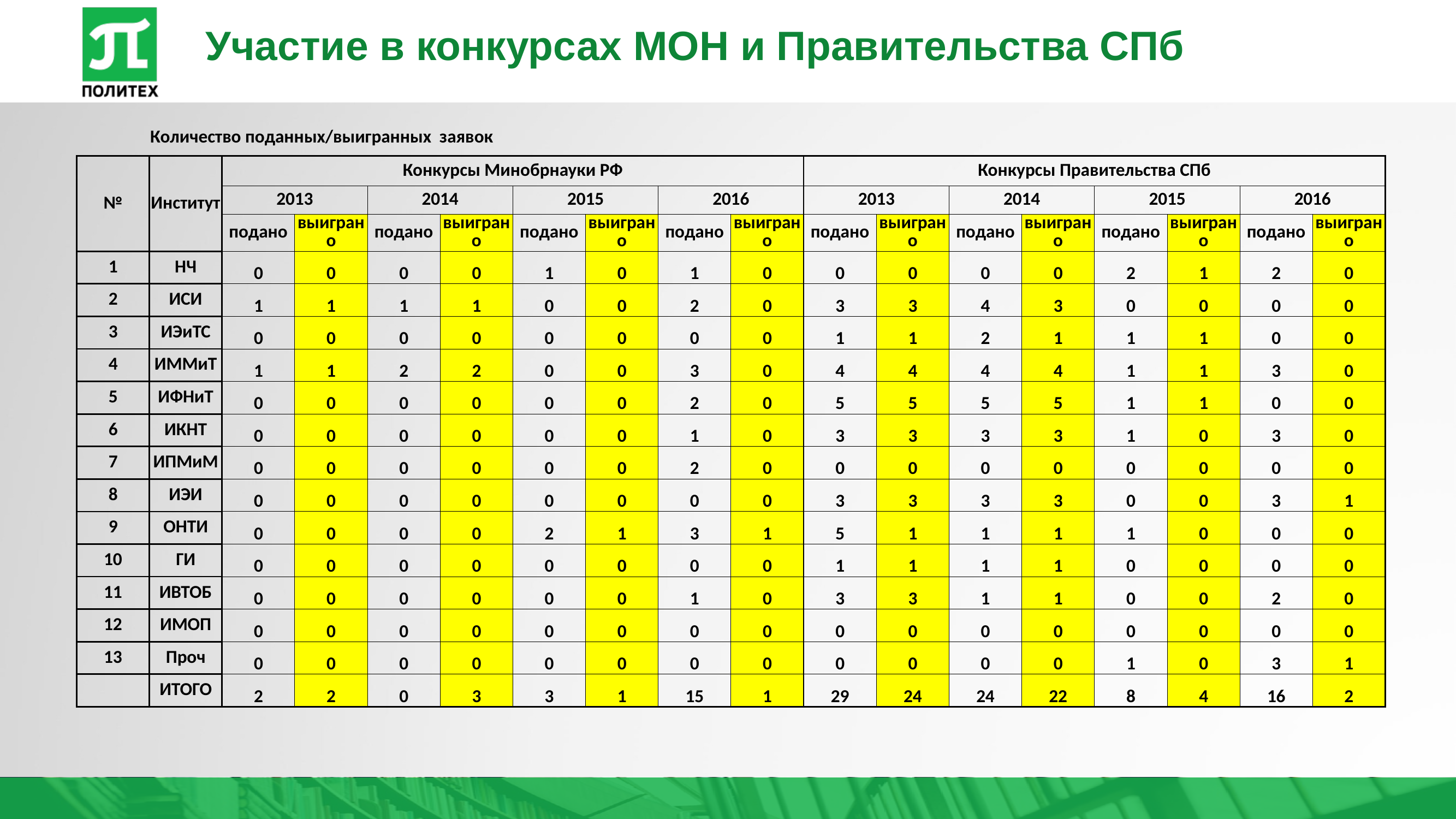

# Участие в конкурсах МОН и Правительства СПб
|  | Количество поданных/выигранных заявок |  |  |  |  |  |  |  |  |  |  |  |  |  |  |  |  |
| --- | --- | --- | --- | --- | --- | --- | --- | --- | --- | --- | --- | --- | --- | --- | --- | --- | --- |
| № | Институт | Конкурсы Минобрнауки РФ |  |  |  |  |  |  |  | Конкурсы Правительства СПб |  |  |  |  |  |  |  |
|  |  | 2013 |  | 2014 |  | 2015 |  | 2016 |  | 2013 |  | 2014 |  | 2015 |  | 2016 |  |
|  |  | подано | выиграно | подано | выиграно | подано | выиграно | подано | выиграно | подано | выиграно | подано | выиграно | подано | выиграно | подано | выиграно |
| 1 | НЧ | 0 | 0 | 0 | 0 | 1 | 0 | 1 | 0 | 0 | 0 | 0 | 0 | 2 | 1 | 2 | 0 |
| 2 | ИСИ | 1 | 1 | 1 | 1 | 0 | 0 | 2 | 0 | 3 | 3 | 4 | 3 | 0 | 0 | 0 | 0 |
| 3 | ИЭиТС | 0 | 0 | 0 | 0 | 0 | 0 | 0 | 0 | 1 | 1 | 2 | 1 | 1 | 1 | 0 | 0 |
| 4 | ИММиТ | 1 | 1 | 2 | 2 | 0 | 0 | 3 | 0 | 4 | 4 | 4 | 4 | 1 | 1 | 3 | 0 |
| 5 | ИФНиТ | 0 | 0 | 0 | 0 | 0 | 0 | 2 | 0 | 5 | 5 | 5 | 5 | 1 | 1 | 0 | 0 |
| 6 | ИКНТ | 0 | 0 | 0 | 0 | 0 | 0 | 1 | 0 | 3 | 3 | 3 | 3 | 1 | 0 | 3 | 0 |
| 7 | ИПМиМ | 0 | 0 | 0 | 0 | 0 | 0 | 2 | 0 | 0 | 0 | 0 | 0 | 0 | 0 | 0 | 0 |
| 8 | ИЭИ | 0 | 0 | 0 | 0 | 0 | 0 | 0 | 0 | 3 | 3 | 3 | 3 | 0 | 0 | 3 | 1 |
| 9 | ОНТИ | 0 | 0 | 0 | 0 | 2 | 1 | 3 | 1 | 5 | 1 | 1 | 1 | 1 | 0 | 0 | 0 |
| 10 | ГИ | 0 | 0 | 0 | 0 | 0 | 0 | 0 | 0 | 1 | 1 | 1 | 1 | 0 | 0 | 0 | 0 |
| 11 | ИВТОБ | 0 | 0 | 0 | 0 | 0 | 0 | 1 | 0 | 3 | 3 | 1 | 1 | 0 | 0 | 2 | 0 |
| 12 | ИМОП | 0 | 0 | 0 | 0 | 0 | 0 | 0 | 0 | 0 | 0 | 0 | 0 | 0 | 0 | 0 | 0 |
| 13 | Проч | 0 | 0 | 0 | 0 | 0 | 0 | 0 | 0 | 0 | 0 | 0 | 0 | 1 | 0 | 3 | 1 |
|  | ИТОГО | 2 | 2 | 0 | 3 | 3 | 1 | 15 | 1 | 29 | 24 | 24 | 22 | 8 | 4 | 16 | 2 |